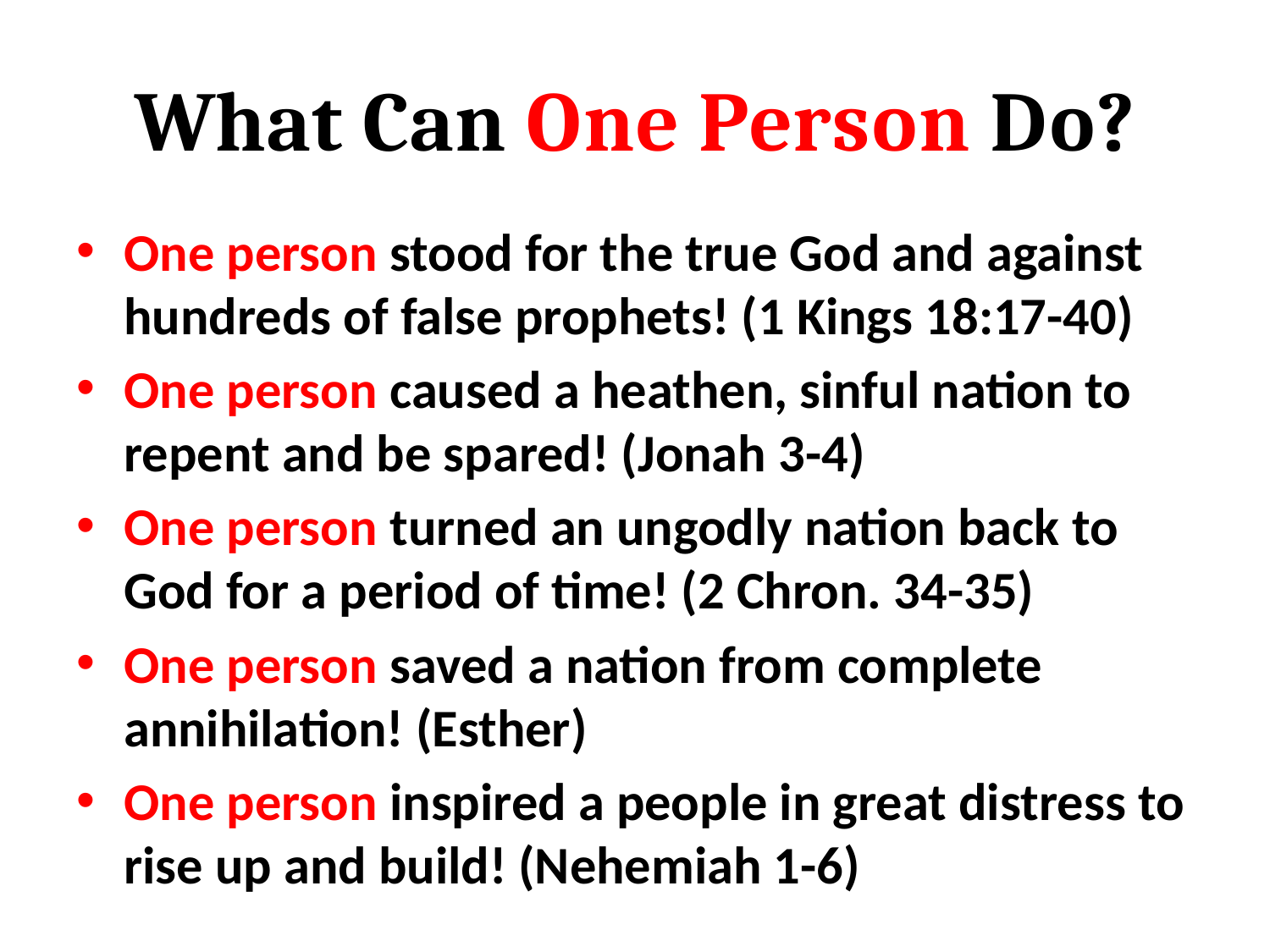

# What Can One Person Do?
One person stood for the true God and against hundreds of false prophets! (1 Kings 18:17-40)
One person caused a heathen, sinful nation to repent and be spared! (Jonah 3-4)
One person turned an ungodly nation back to God for a period of time! (2 Chron. 34-35)
One person saved a nation from complete annihilation! (Esther)
One person inspired a people in great distress to rise up and build! (Nehemiah 1-6)